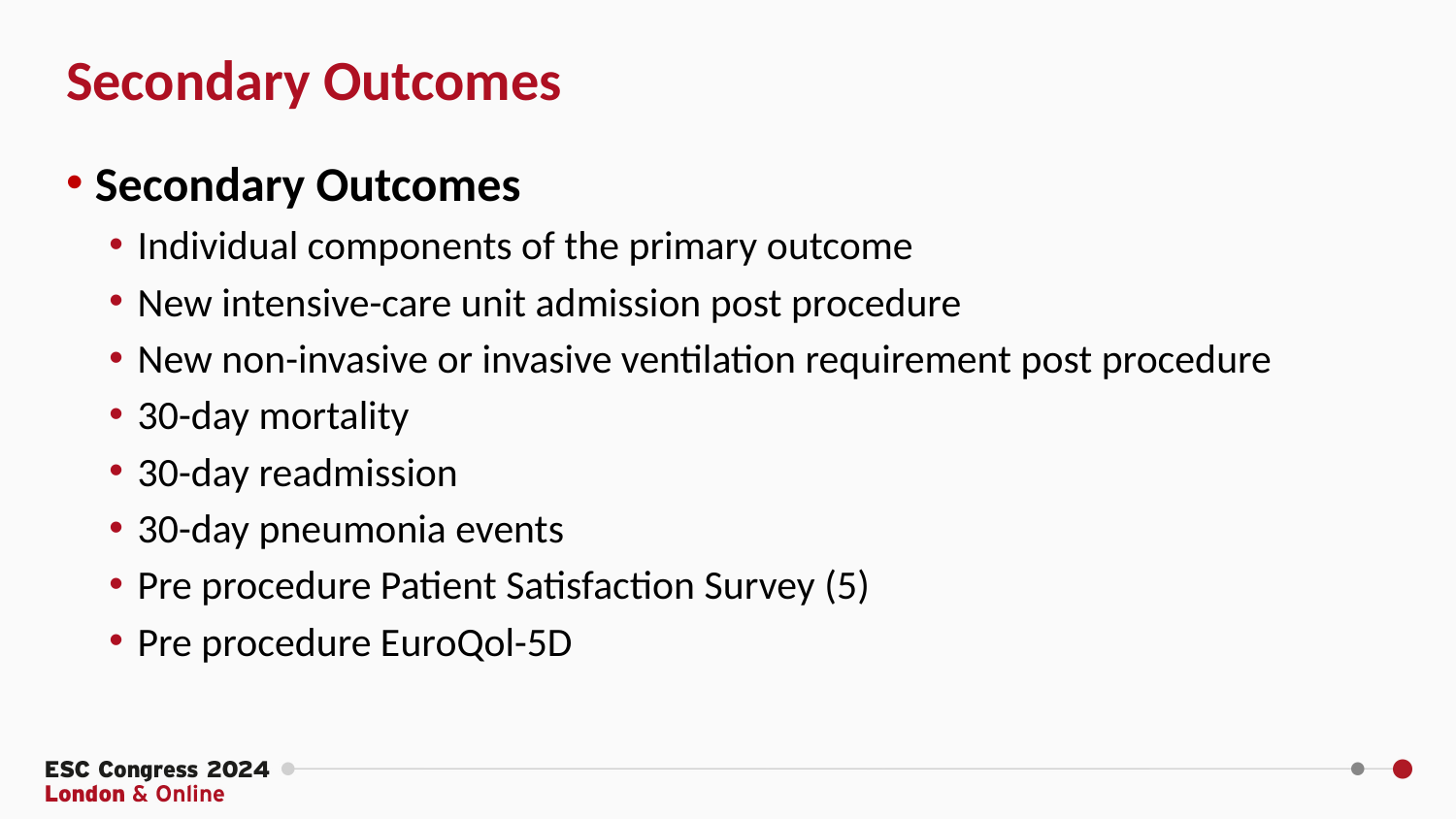

Secondary Outcomes
Secondary Outcomes
Individual components of the primary outcome
New intensive-care unit admission post procedure
New non-invasive or invasive ventilation requirement post procedure
30-day mortality
30-day readmission
30-day pneumonia events
Pre procedure Patient Satisfaction Survey (5)
Pre procedure EuroQol-5D